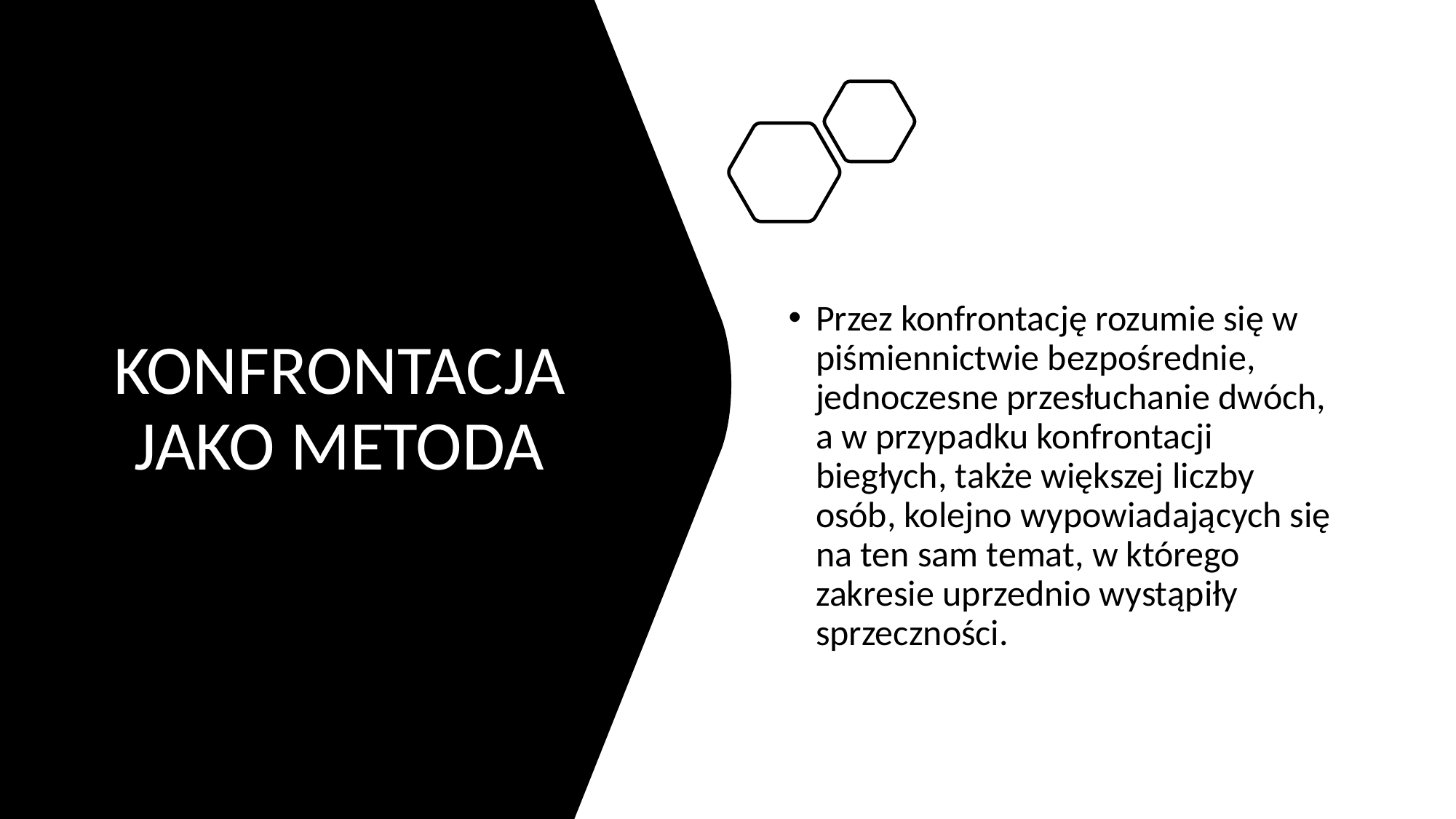

# KONFRONTACJA JAKO METODA
Przez konfrontację rozumie się w piśmiennictwie bezpośrednie, jednoczesne przesłuchanie dwóch, a w przypadku konfrontacji biegłych, także większej liczby osób, kolejno wypowiadających się na ten sam temat, w którego zakresie uprzednio wystąpiły sprzeczności.